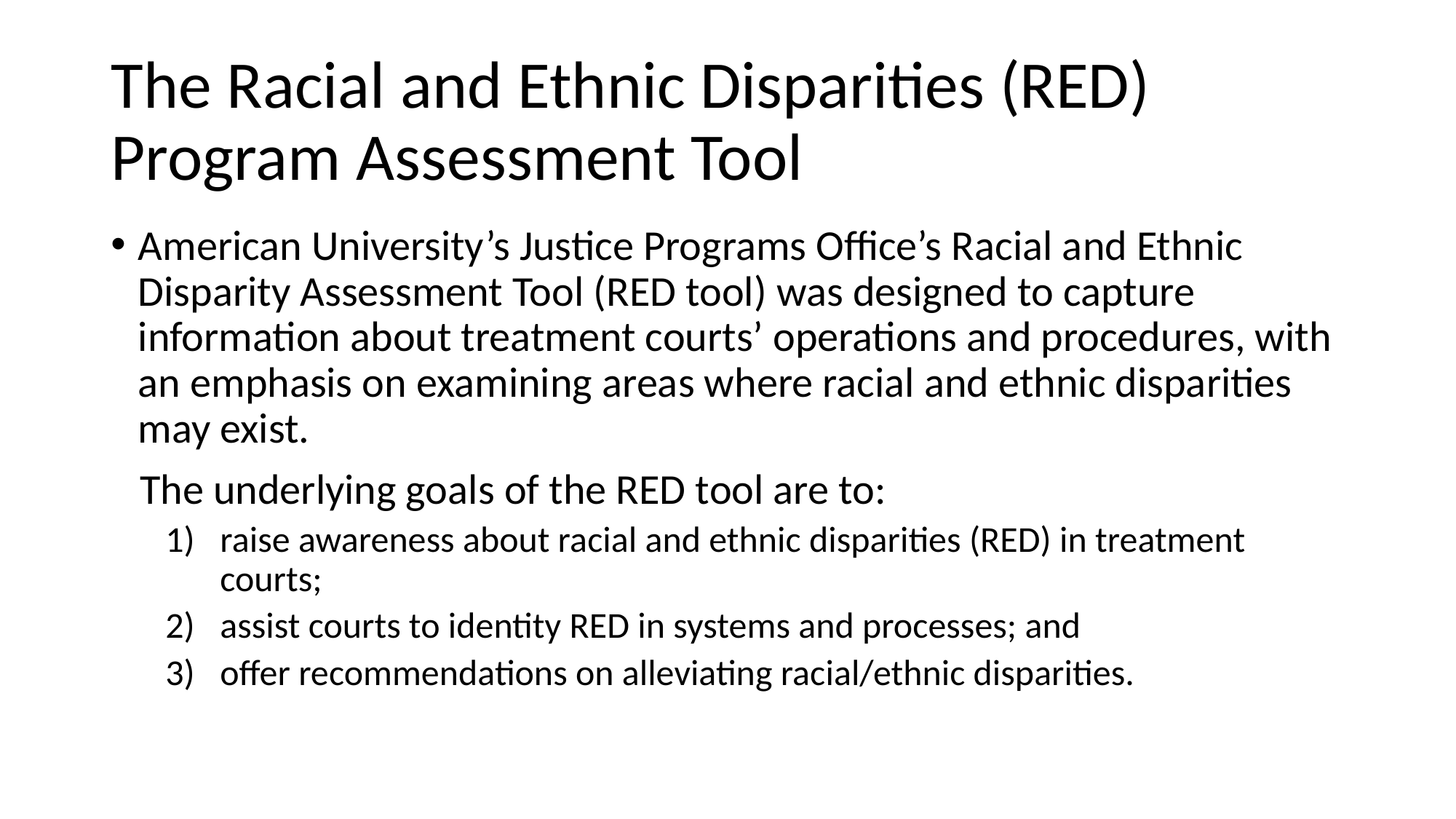

# The Racial and Ethnic Disparities (RED) Program Assessment Tool
American University’s Justice Programs Office’s Racial and Ethnic Disparity Assessment Tool (RED tool) was designed to capture information about treatment courts’ operations and procedures, with an emphasis on examining areas where racial and ethnic disparities may exist.
   The underlying goals of the RED tool are to:
raise awareness about racial and ethnic disparities (RED) in treatment courts;
assist courts to identity RED in systems and processes; and
offer recommendations on alleviating racial/ethnic disparities.